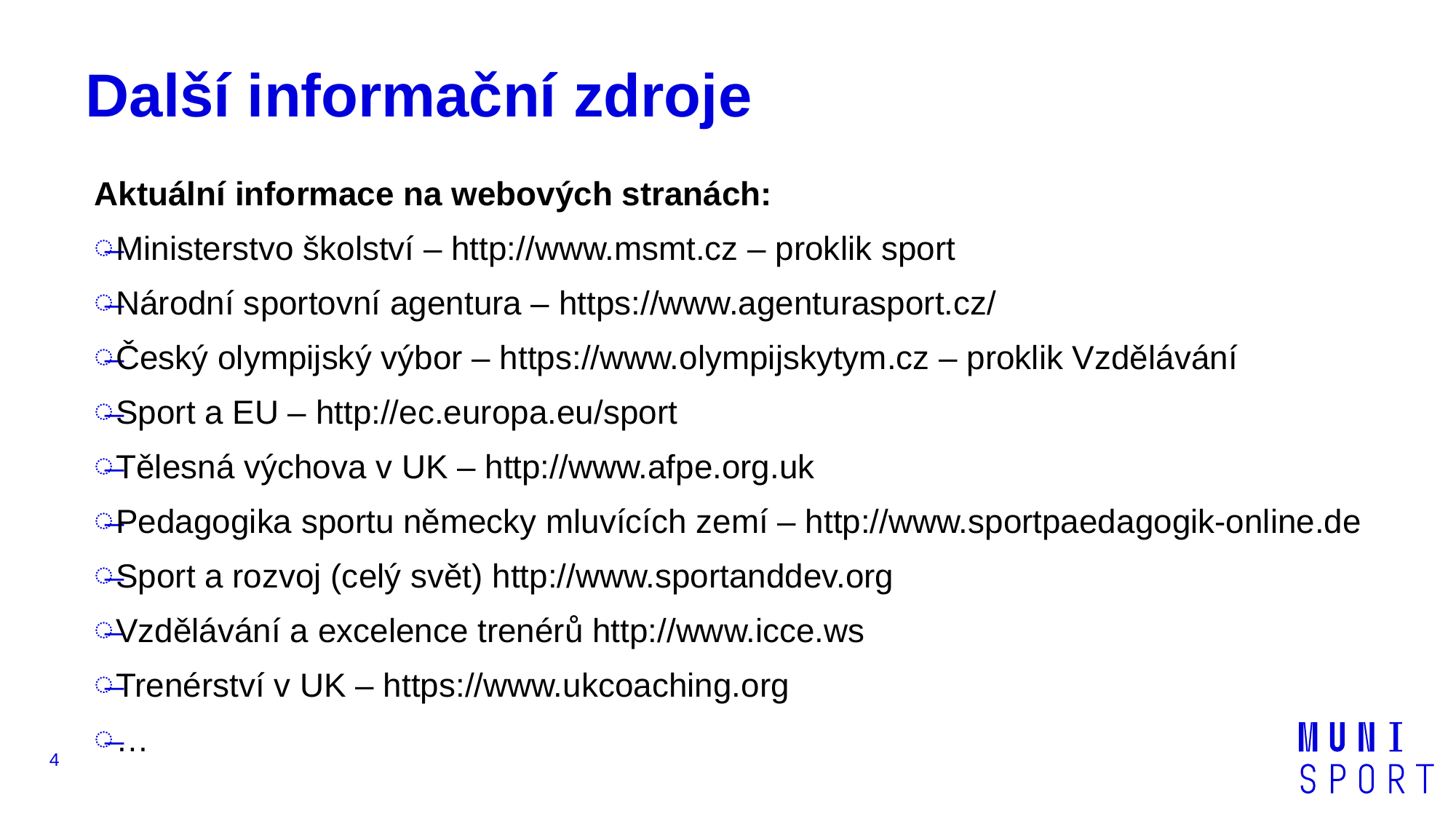

# Další informační zdroje
Aktuální informace na webových stranách:
Ministerstvo školství – http://www.msmt.cz – proklik sport
Národní sportovní agentura – https://www.agenturasport.cz/
Český olympijský výbor – https://www.olympijskytym.cz – proklik Vzdělávání
Sport a EU – http://ec.europa.eu/sport
Tělesná výchova v UK – http://www.afpe.org.uk
Pedagogika sportu německy mluvících zemí – http://www.sportpaedagogik-online.de
Sport a rozvoj (celý svět) http://www.sportanddev.org
Vzdělávání a excelence trenérů http://www.icce.ws
Trenérství v UK – https://www.ukcoaching.org
…
4